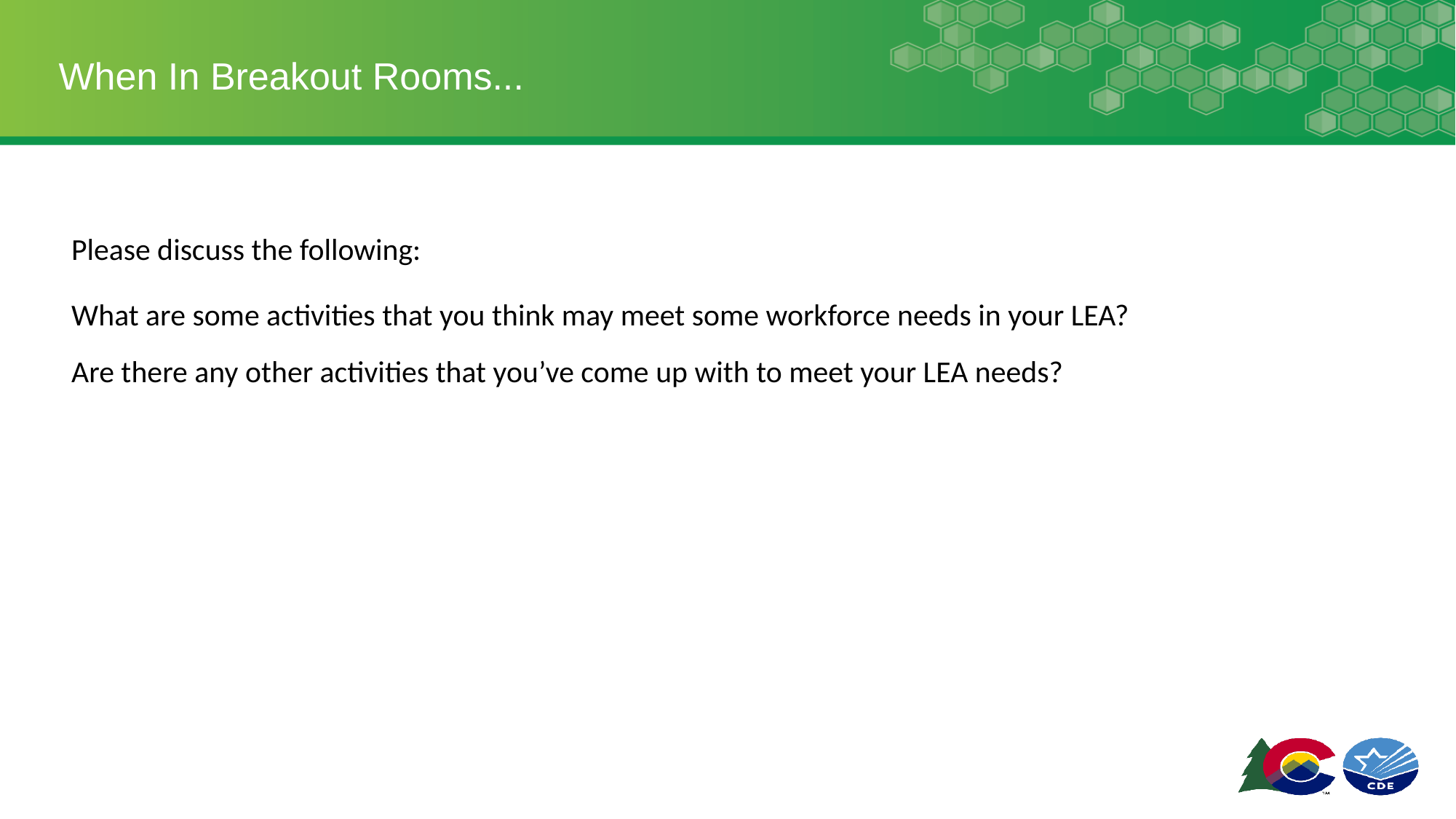

# When In Breakout Rooms...
Please discuss the following:

What are some activities that you think may meet some workforce needs in your LEA?
Are there any other activities that you’ve come up with to meet your LEA needs?